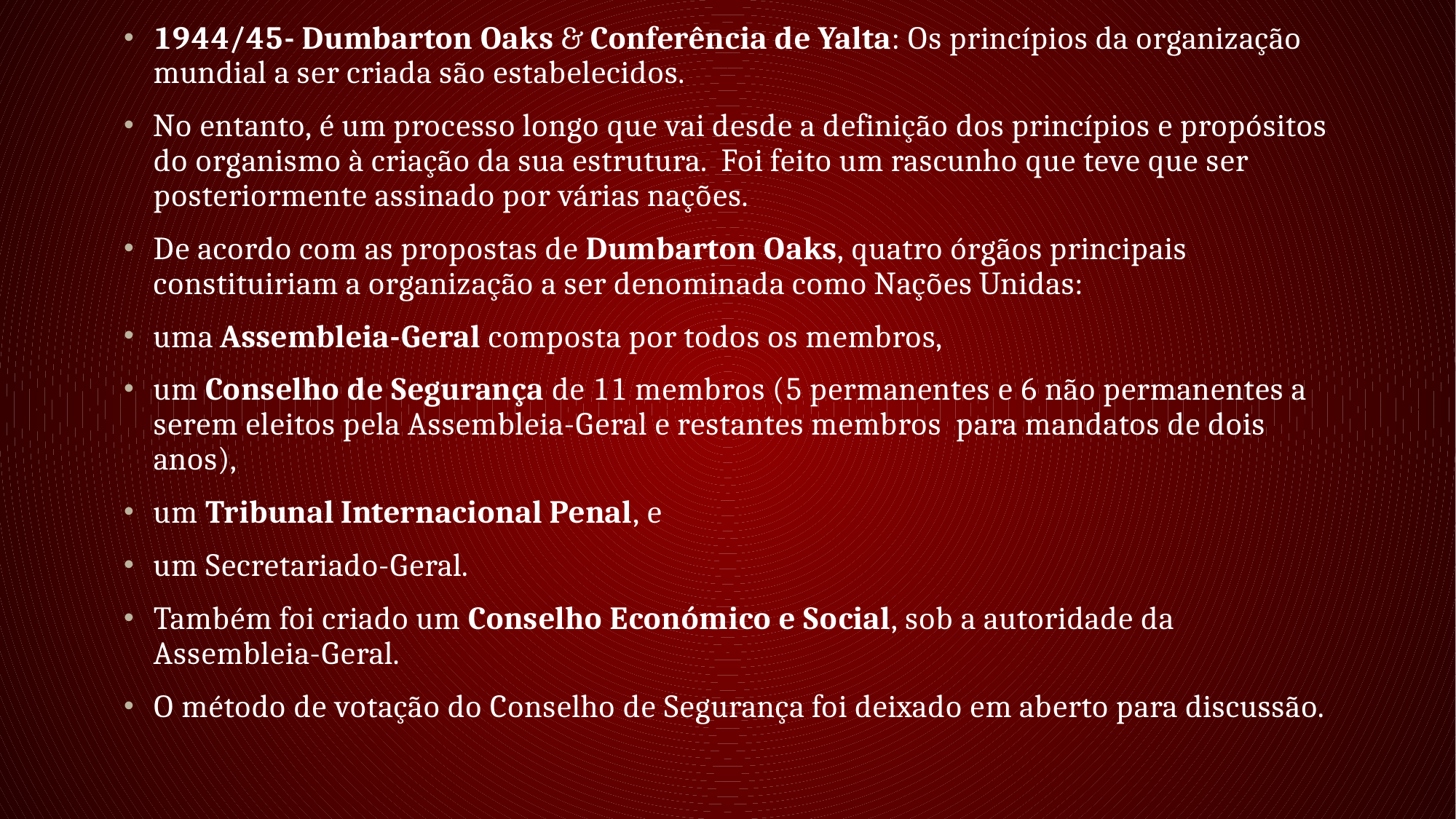

1944/45- Dumbarton Oaks & Conferência de Yalta: Os princípios da organização mundial a ser criada são estabelecidos.
No entanto, é um processo longo que vai desde a definição dos princípios e propósitos do organismo à criação da sua estrutura.  Foi feito um rascunho que teve que ser posteriormente assinado por várias nações.
De acordo com as propostas de Dumbarton Oaks, quatro órgãos principais constituiriam a organização a ser denominada como Nações Unidas:
uma Assembleia-Geral composta por todos os membros,
um Conselho de Segurança de 11 membros (5 permanentes e 6 não permanentes a serem eleitos pela Assembleia-Geral e restantes membros  para mandatos de dois anos),
um Tribunal Internacional Penal, e
um Secretariado-Geral.
Também foi criado um Conselho Económico e Social, sob a autoridade da Assembleia-Geral.
O método de votação do Conselho de Segurança foi deixado em aberto para discussão.